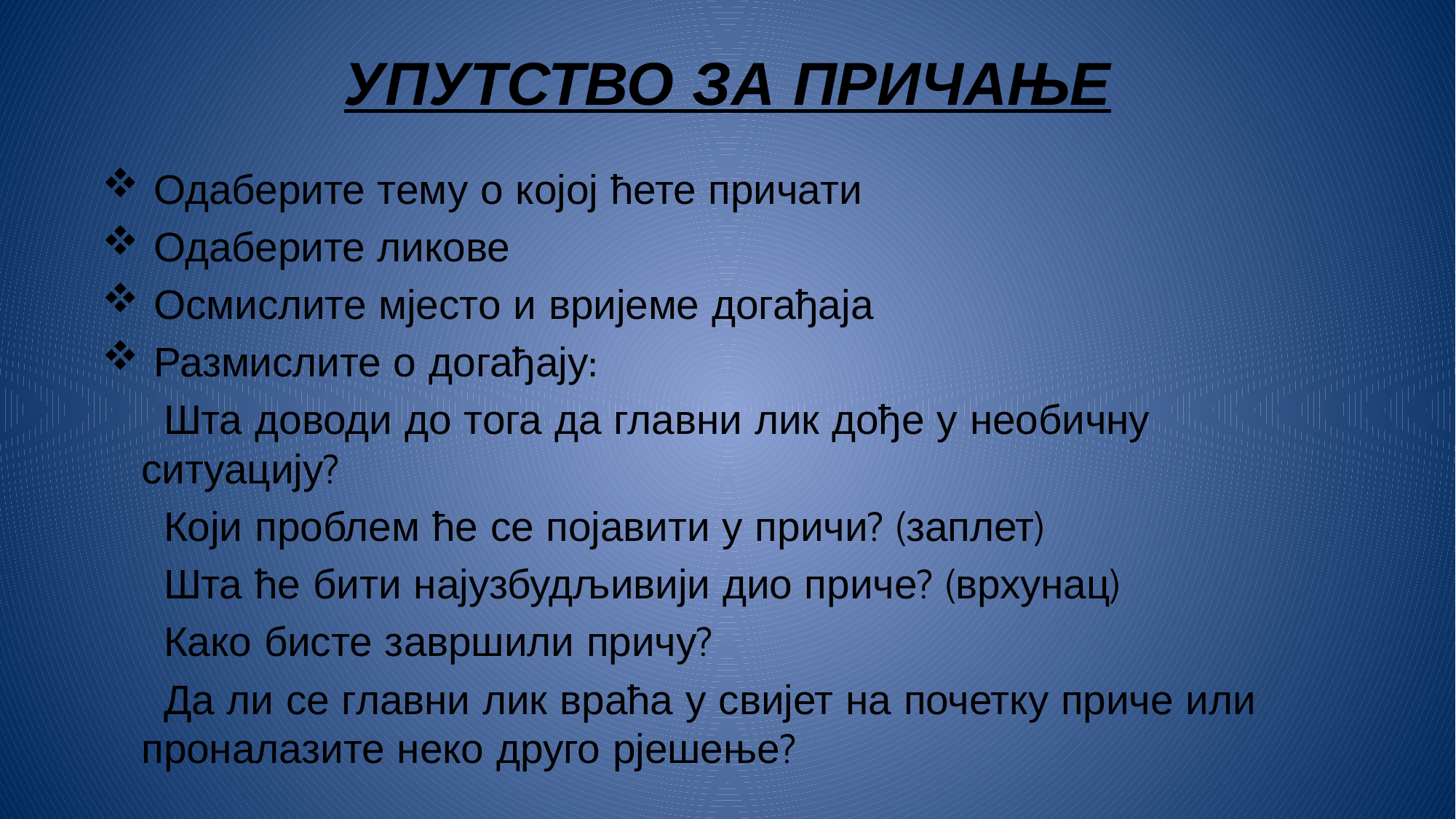

#
УПУТСТВО ЗА ПРИЧАЊЕ
 Одаберите тему о којој ћете причати
 Одаберите ликове
 Осмислите мјесто и вријеме догађаја
 Размислите о догађају:
     Шта доводи до тога да главни лик дође у необичну ситуацију?
     Који проблем ће се појавити у причи? (заплет)
     Шта ће бити најузбудљивији дио приче? (врхунац)
     Како бисте завршили причу?
     Да ли се главни лик враћа у свијет на почетку приче или     проналазите неко друго рјешење?